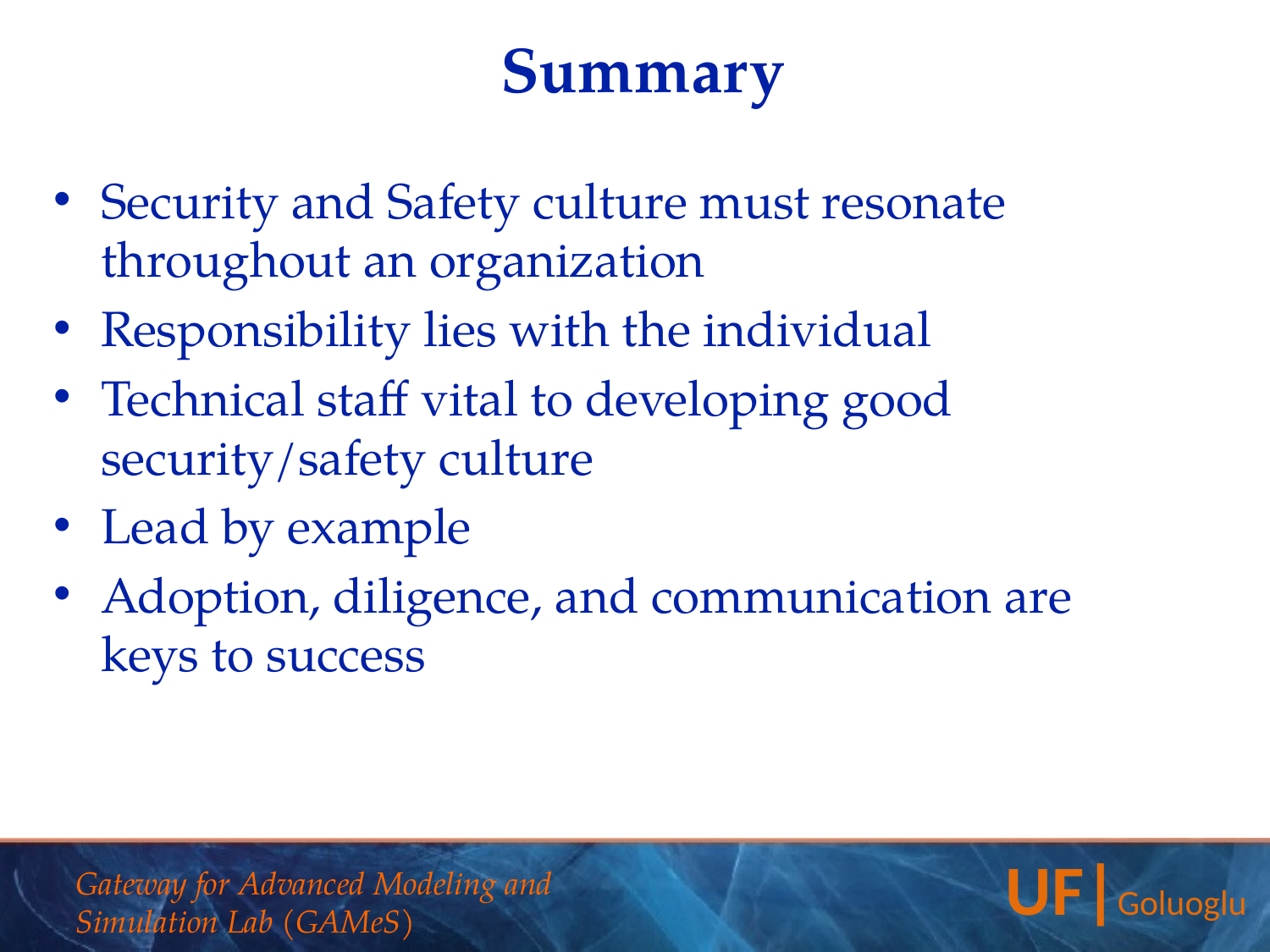

# Summary
Security and Safety culture must resonate throughout an organization
Responsibility lies with the individual
Technical staff vital to developing good security/safety culture
Lead by example
Adoption, diligence, and communication are keys to success